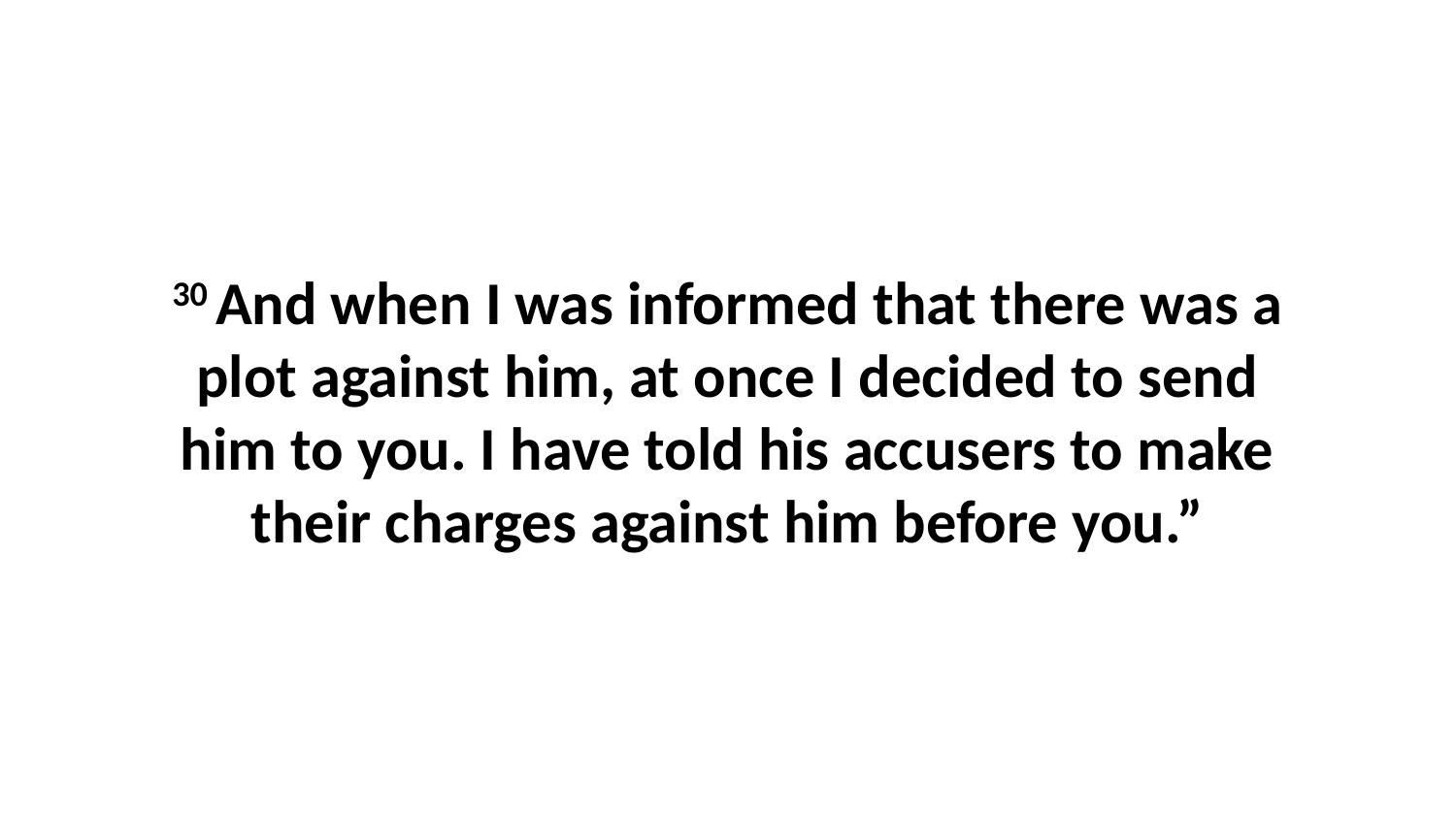

30 And when I was informed that there was a plot against him, at once I decided to send him to you. I have told his accusers to make their charges against him before you.”